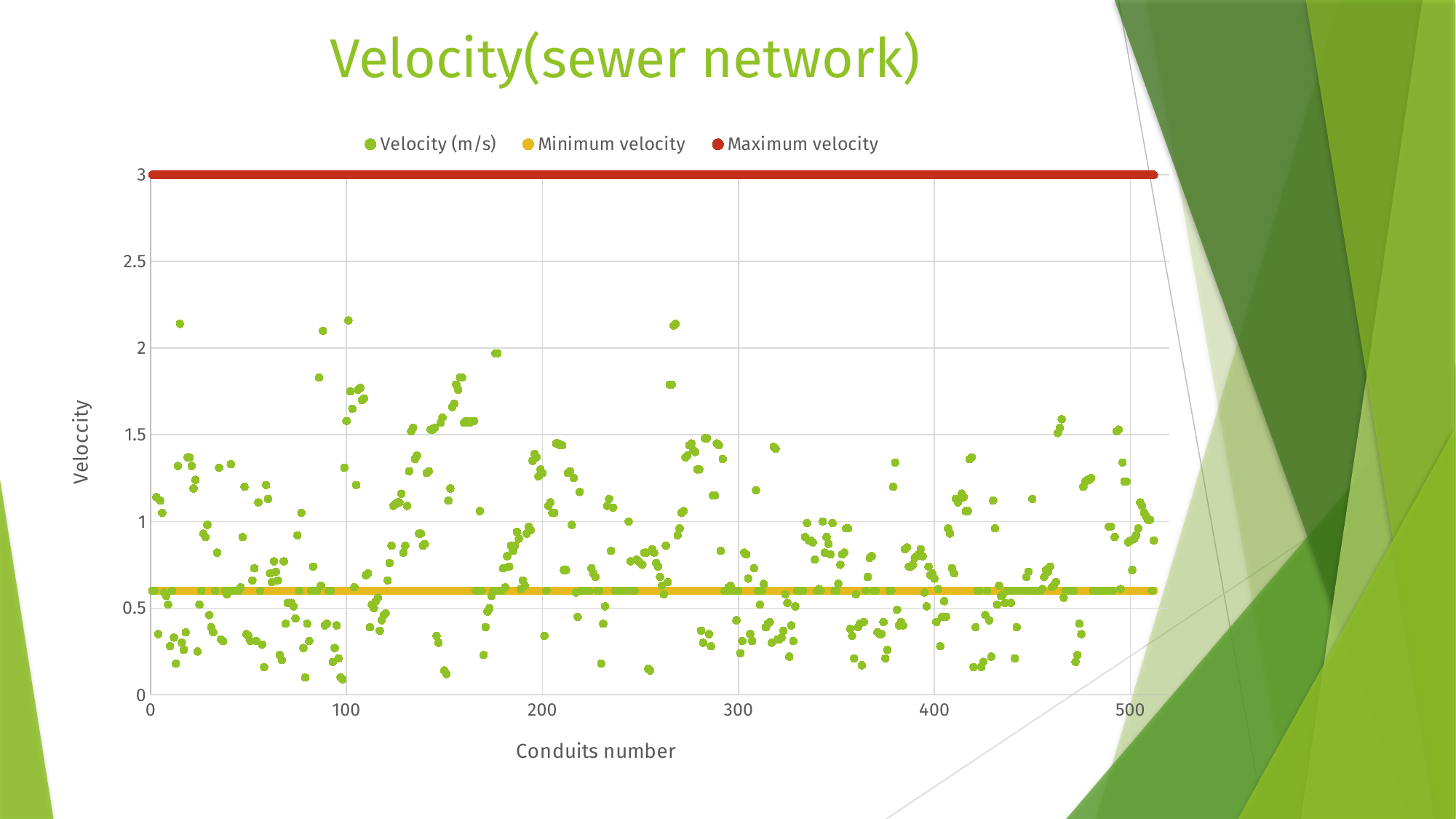

# Velocity(sewer network)

### Chart

| Category | Velocity (m/s) |  |  |
|---|---|---|---|